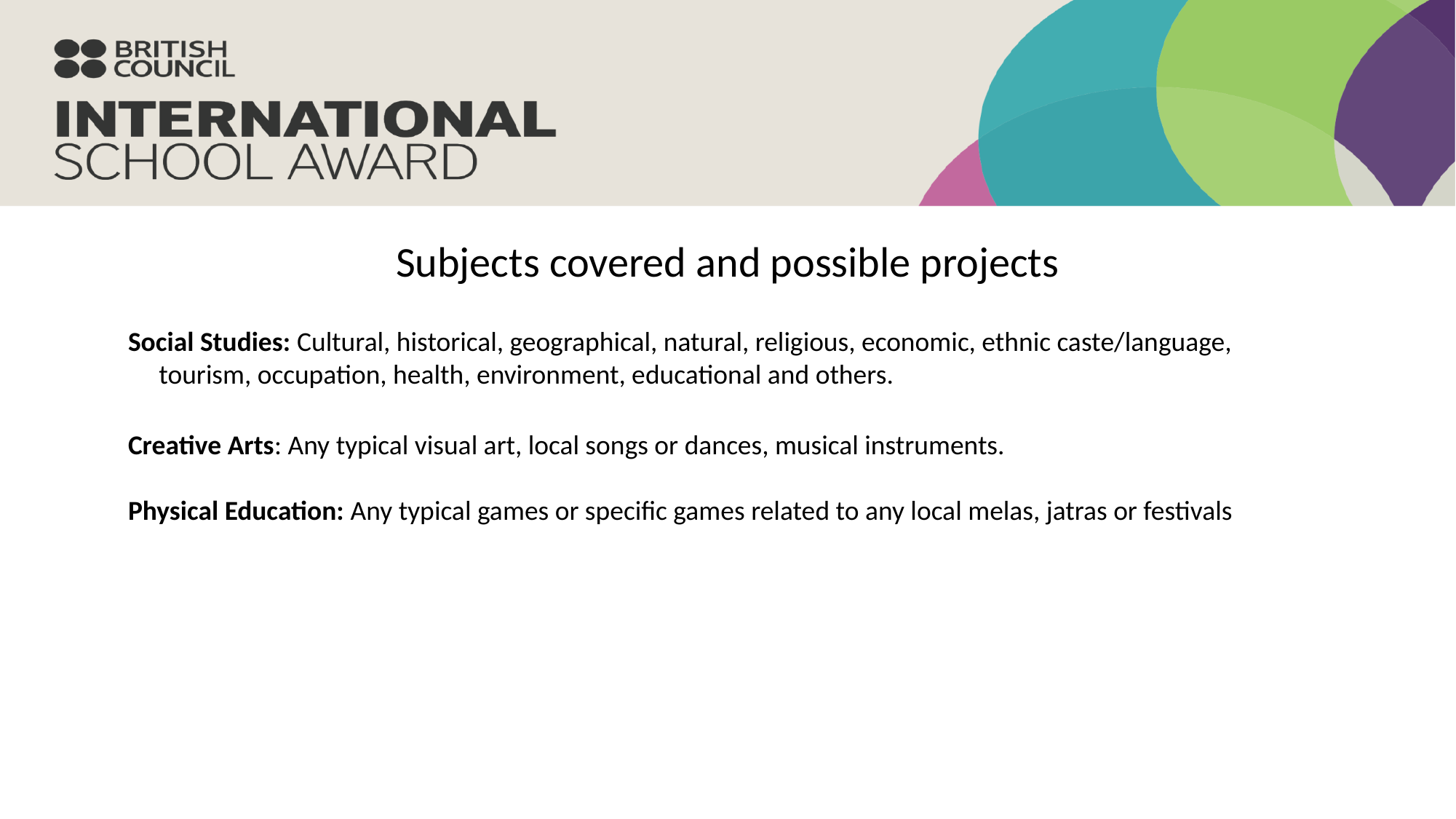

# Subjects covered and possible projects
Social Studies: Cultural, historical, geographical, natural, religious, economic, ethnic caste/language, tourism, occupation, health, environment, educational and others.

Creative Arts: Any typical visual art, local songs or dances, musical instruments.

Physical Education: Any typical games or specific games related to any local melas, jatras or festivals